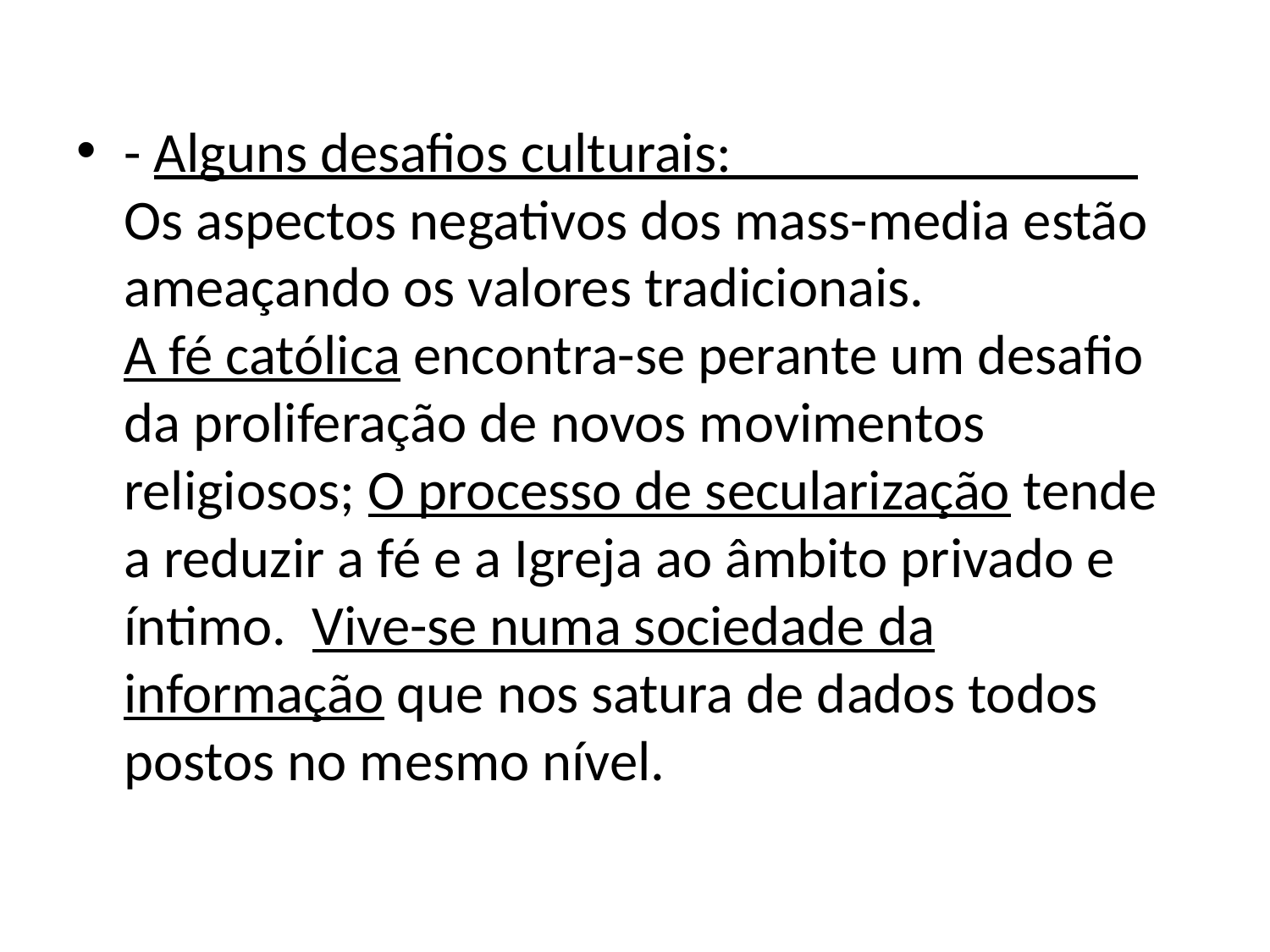

- Alguns desafios culturais:                                 Os aspectos negativos dos mass-media estão ameaçando os valores tradicionais.                   A fé católica encontra-se perante um desafio da proliferação de novos movimentos religiosos; O processo de secularização tende a reduzir a fé e a Igreja ao âmbito privado e íntimo.  Vive-se numa sociedade da informação que nos satura de dados todos postos no mesmo nível.